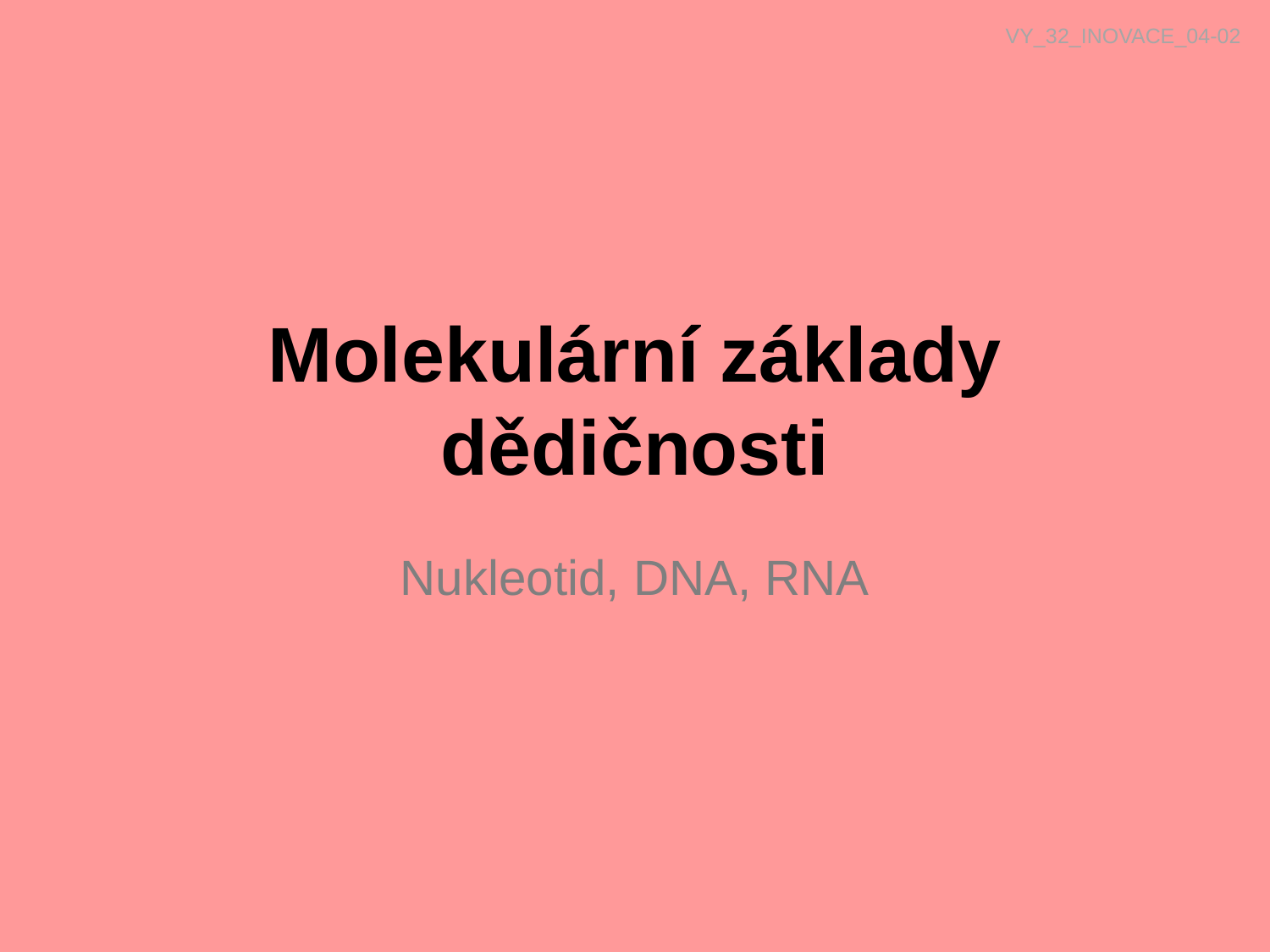

VY_32_INOVACE_04-02
Molekulární základy dědičnosti
Nukleotid, DNA, RNA